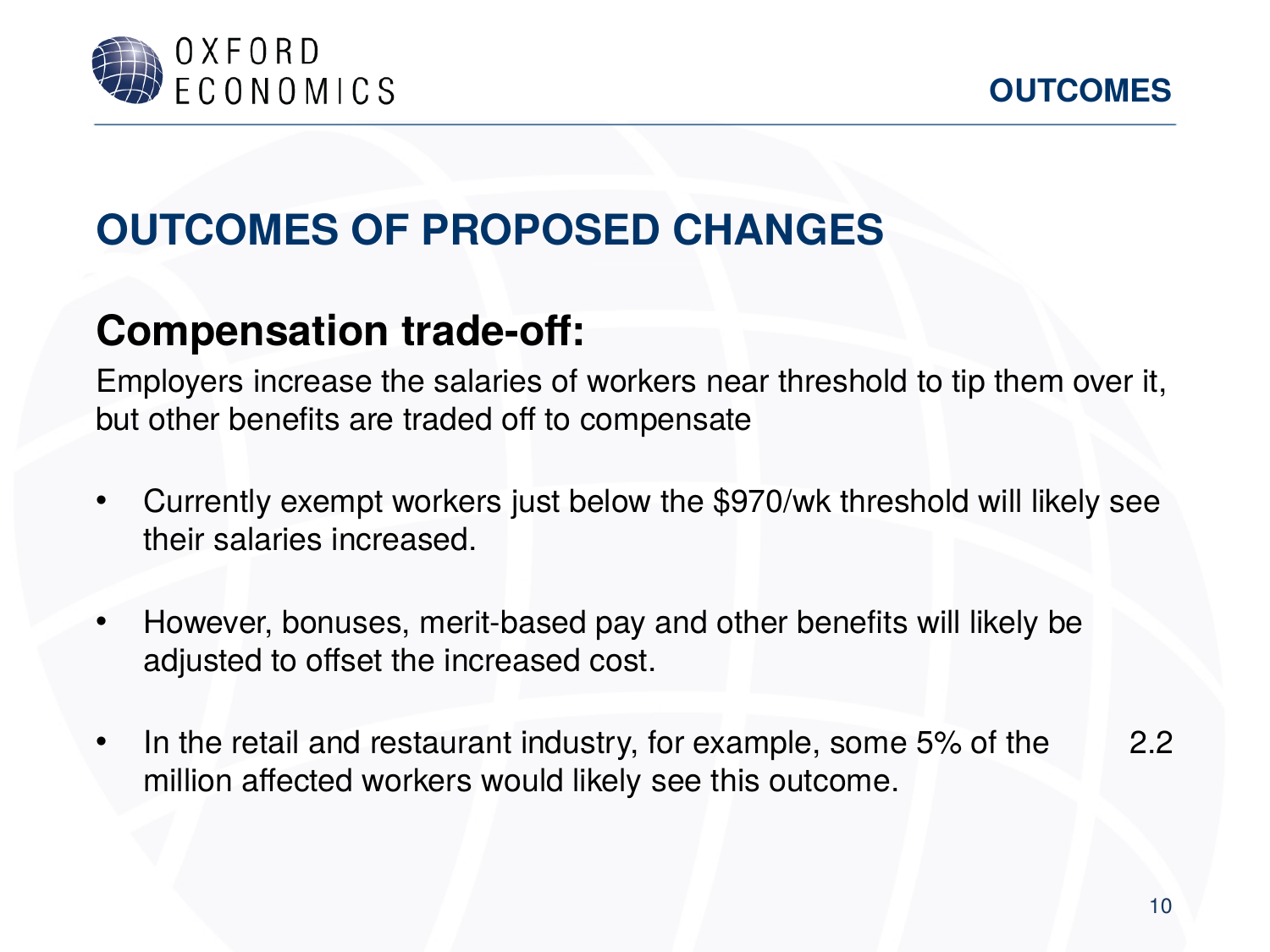

# Outcomes
Outcomes of Proposed Changes
Compensation trade-off:
Employers increase the salaries of workers near threshold to tip them over it, but other benefits are traded off to compensate
Currently exempt workers just below the $970/wk threshold will likely see their salaries increased.
However, bonuses, merit-based pay and other benefits will likely be adjusted to offset the increased cost.
In the retail and restaurant industry, for example, some 5% of the         2.2 million affected workers would likely see this outcome.

10